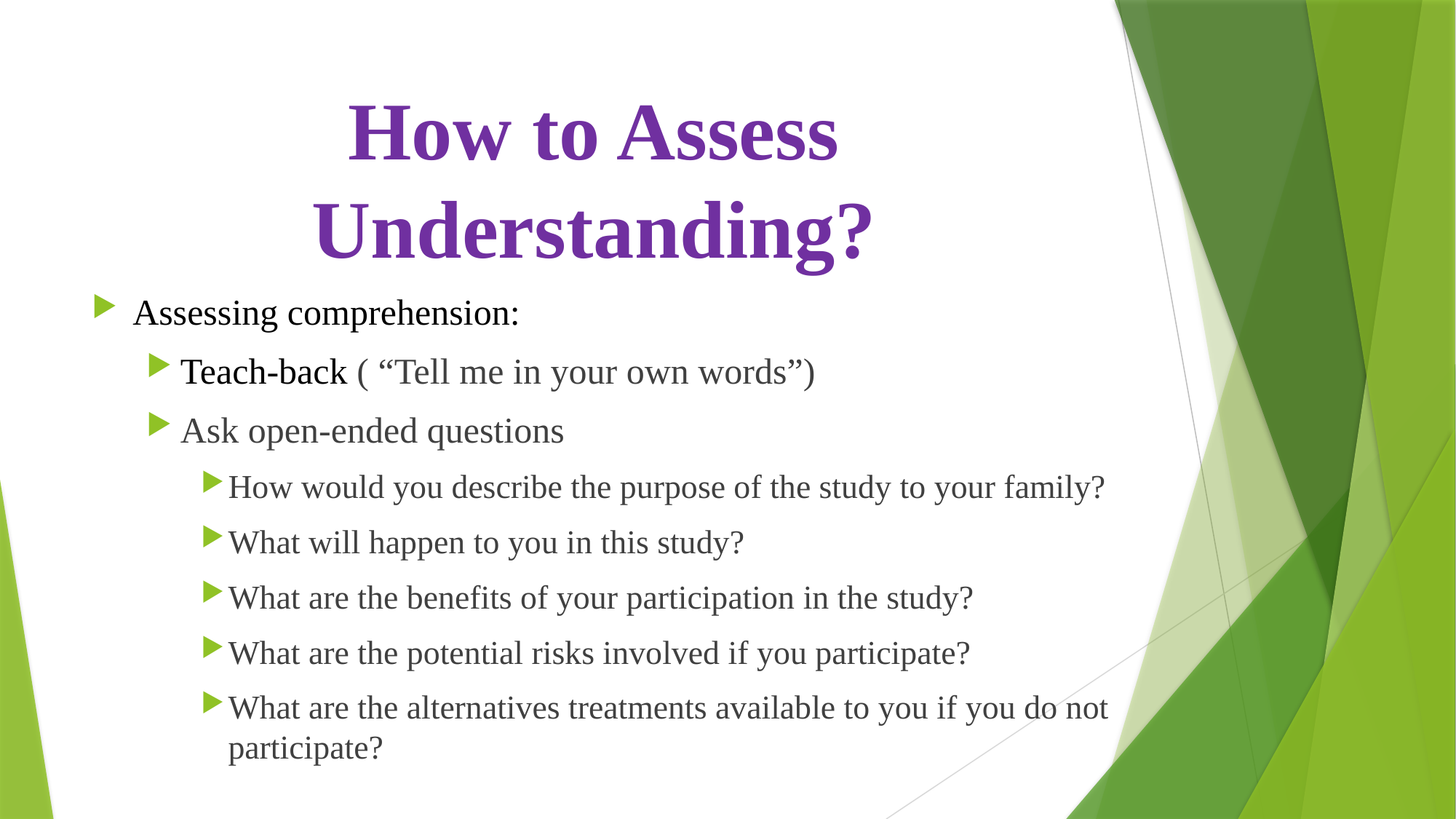

# How to Assess Understanding?
Assessing comprehension:
Teach-back ( “Tell me in your own words”)
Ask open-ended questions
How would you describe the purpose of the study to your family?
What will happen to you in this study?
What are the benefits of your participation in the study?
What are the potential risks involved if you participate?
What are the alternatives treatments available to you if you do not participate?